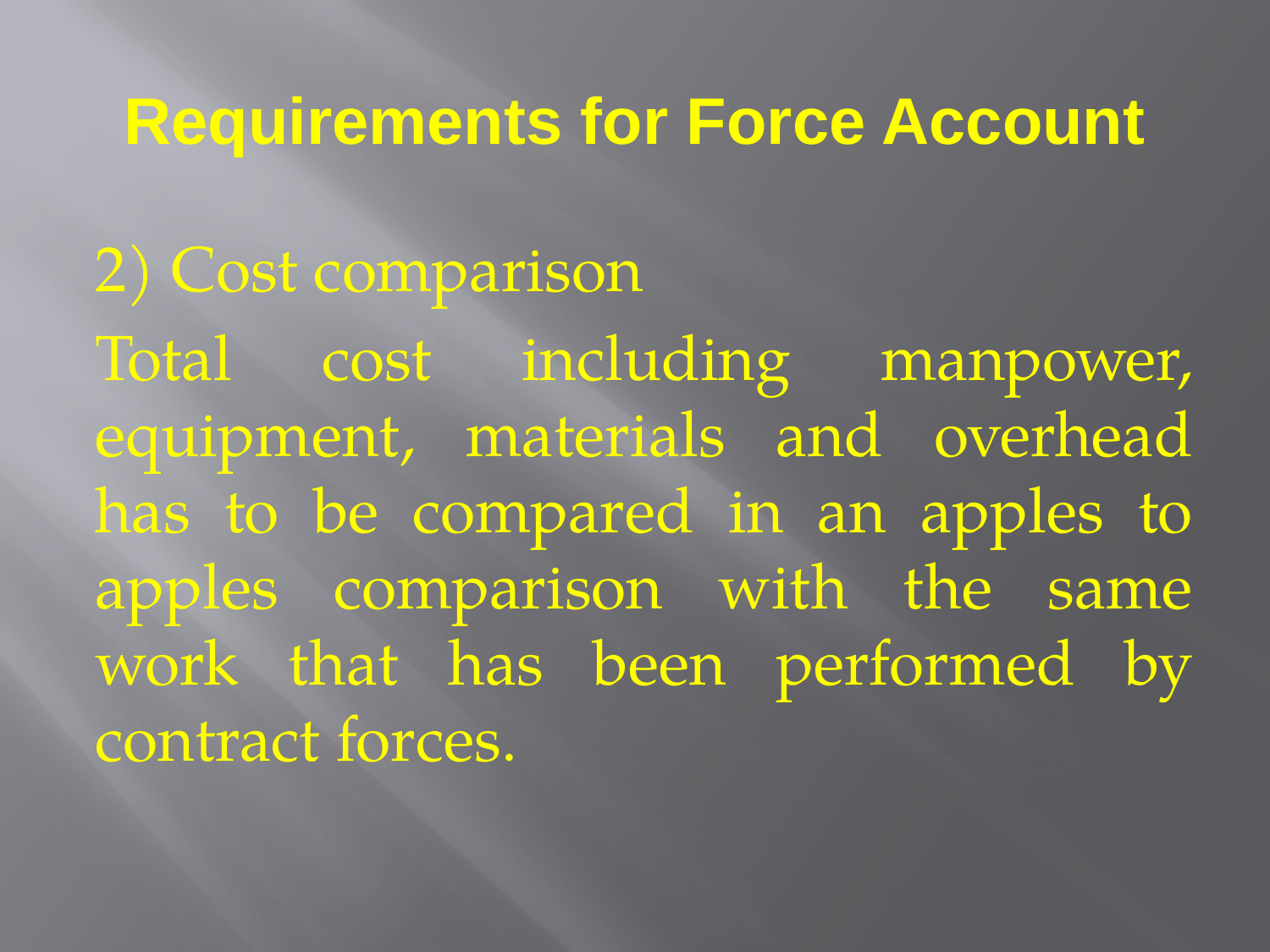

# Requirements for Force Account
2) Cost comparison
Total cost including manpower, equipment, materials and overhead has to be compared in an apples to apples comparison with the same work that has been performed by contract forces.